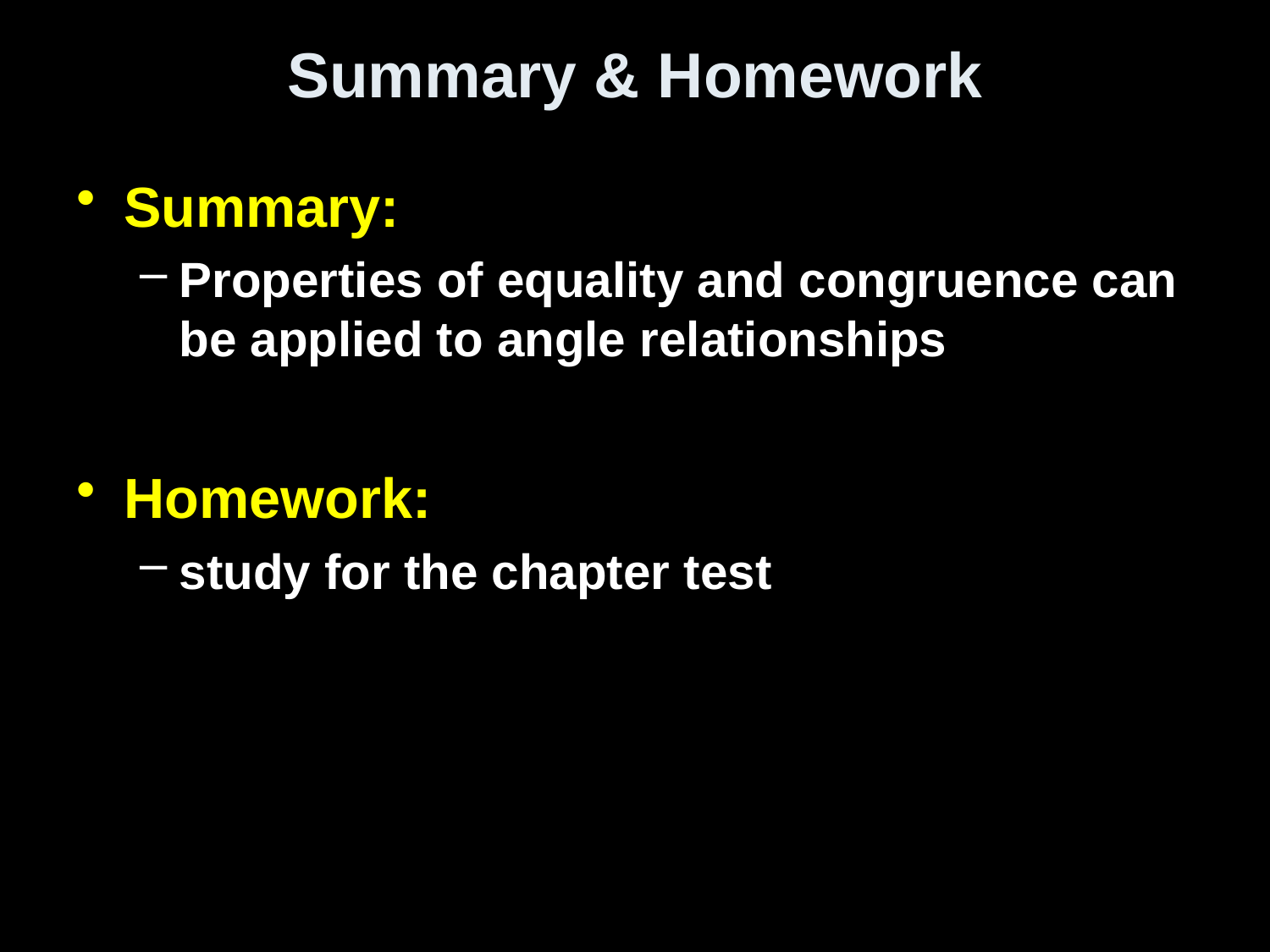

# Summary & Homework
Summary:
Properties of equality and congruence can be applied to angle relationships

Homework:
study for the chapter test